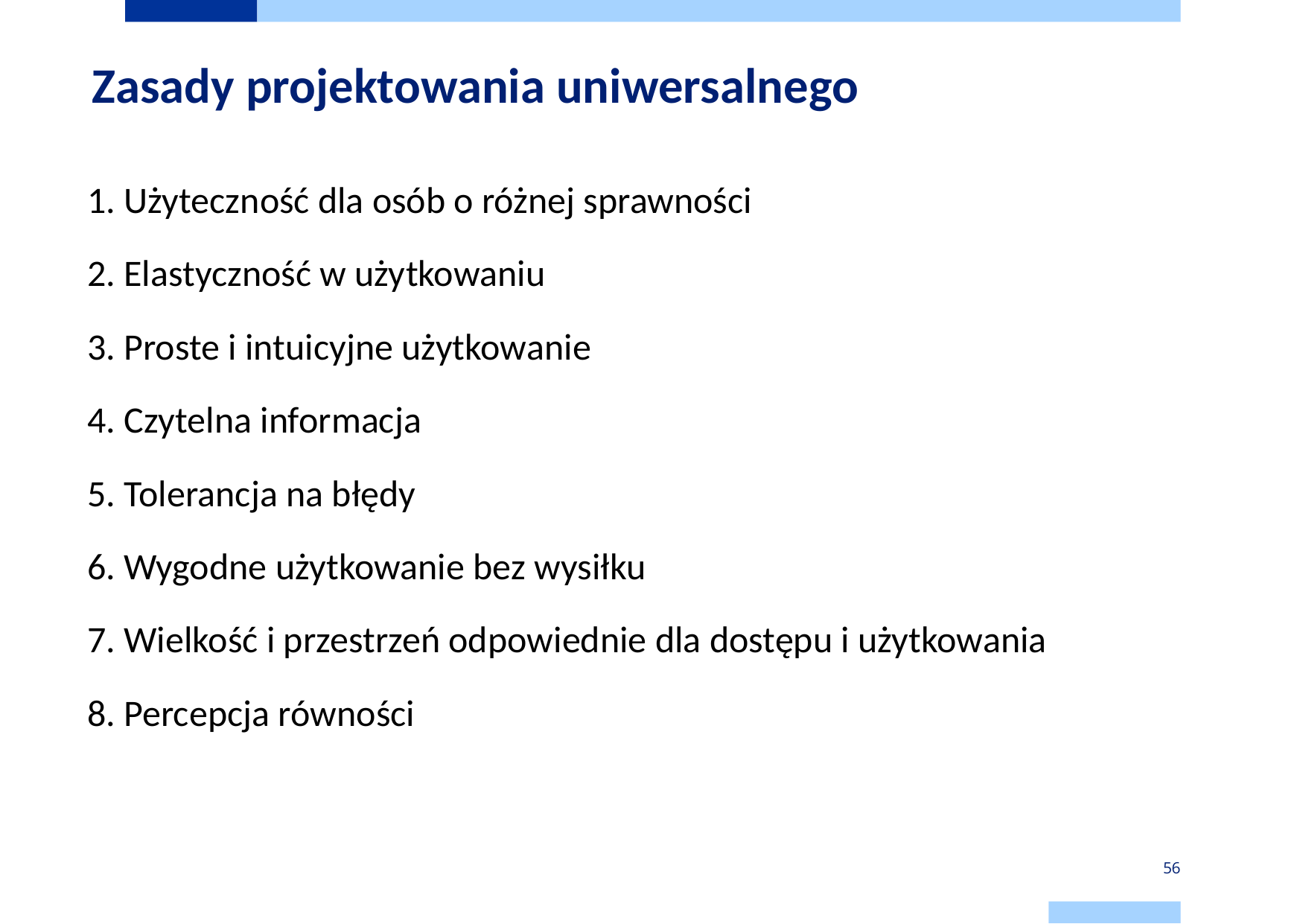

# Zasady projektowania uniwersalnego
1. Użyteczność dla osób o różnej sprawności
2. Elastyczność w użytkowaniu
3. Proste i intuicyjne użytkowanie
4. Czytelna informacja
5. Tolerancja na błędy
6. Wygodne użytkowanie bez wysiłku
7. Wielkość i przestrzeń odpowiednie dla dostępu i użytkowania
8. Percepcja równości
56